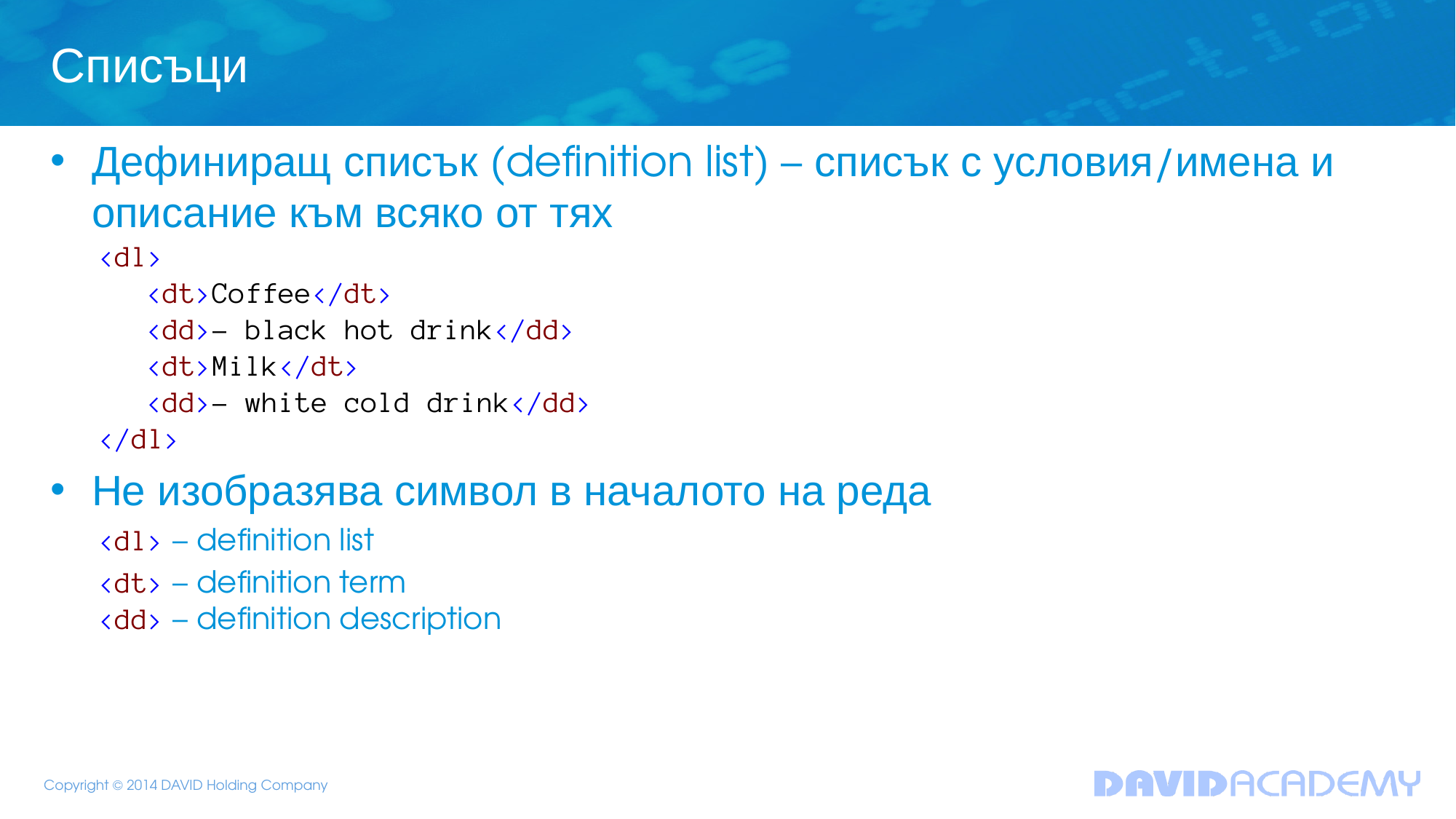

# Списъци
Дефиниращ списък (definition list) – списък с условия/имена и описание към всяко от тях
<dl>
<dt>Coffee</dt>
<dd>- black hot drink</dd>
<dt>Milk</dt>
<dd>- white cold drink</dd>
</dl>
Не изобразява символ в началото на реда
<dl> – definition list
<dt> – definition term
<dd> – definition description